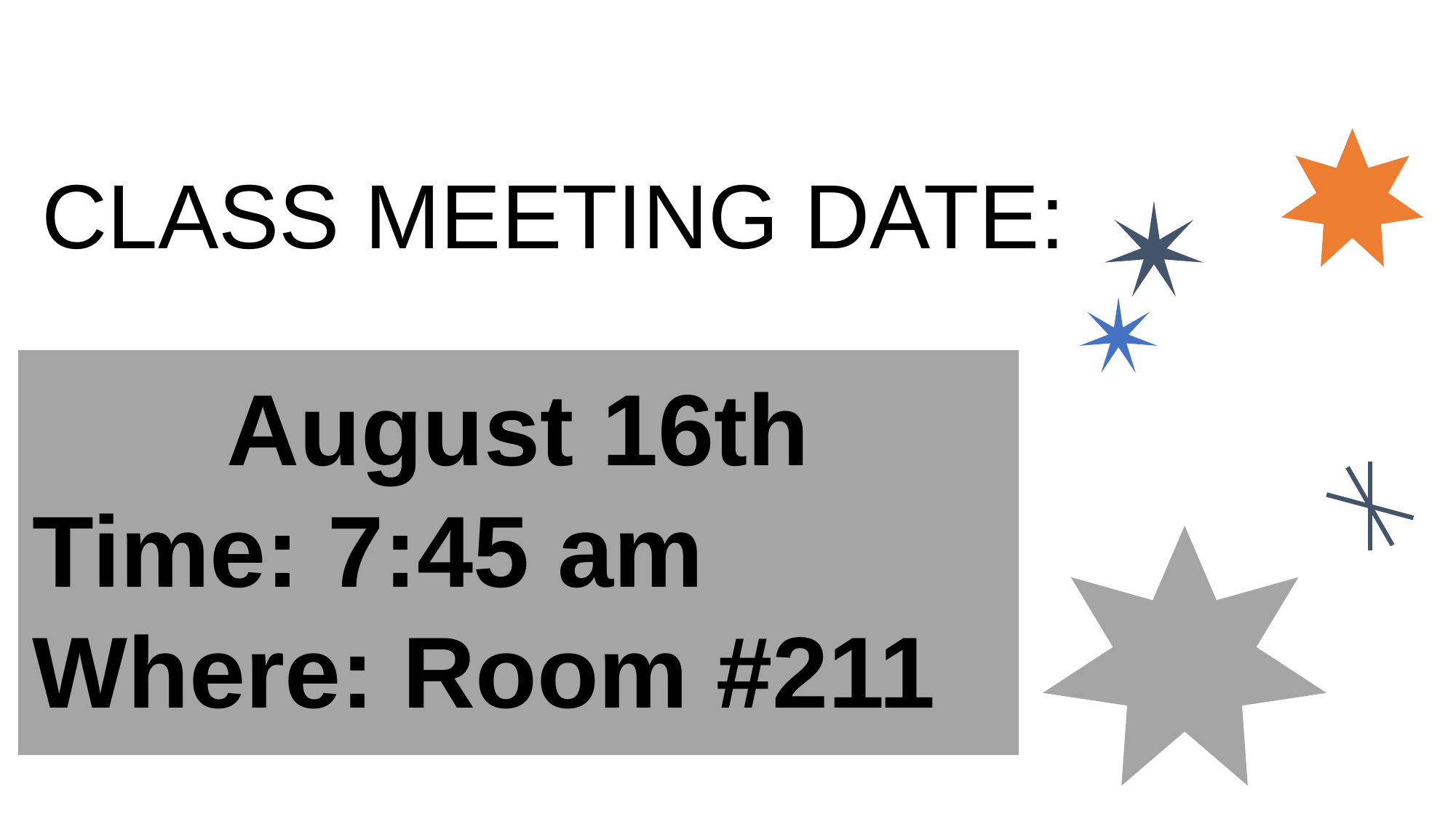

# CLASS MEETING DATE:

August 16th
Time: 7:45 am
Where: Room #211